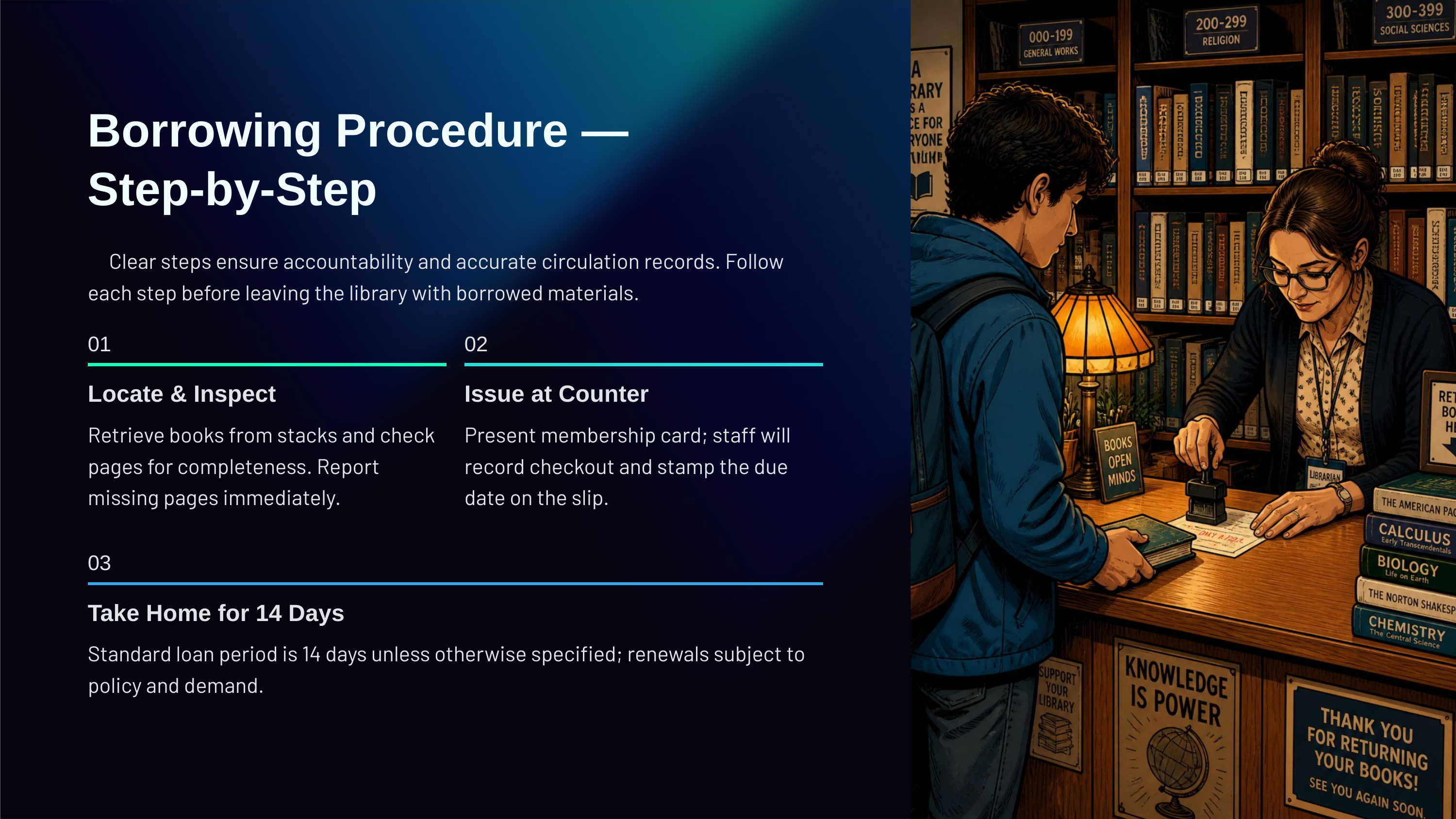

Borrowing Procedure — Step‑by‑Step
     Clear steps ensure accountability and accurate circulation records. Follow each step before leaving the library with borrowed materials.

01

02

Locate & Inspect
Issue at Counter
Retrieve books from stacks and check pages for completeness. Report missing pages immediately.
Present membership card; staff will record checkout and stamp the due date on the slip.

03

Take Home for 14 Days
Standard loan period is 14 days unless otherwise specified; renewals subject to policy and demand.